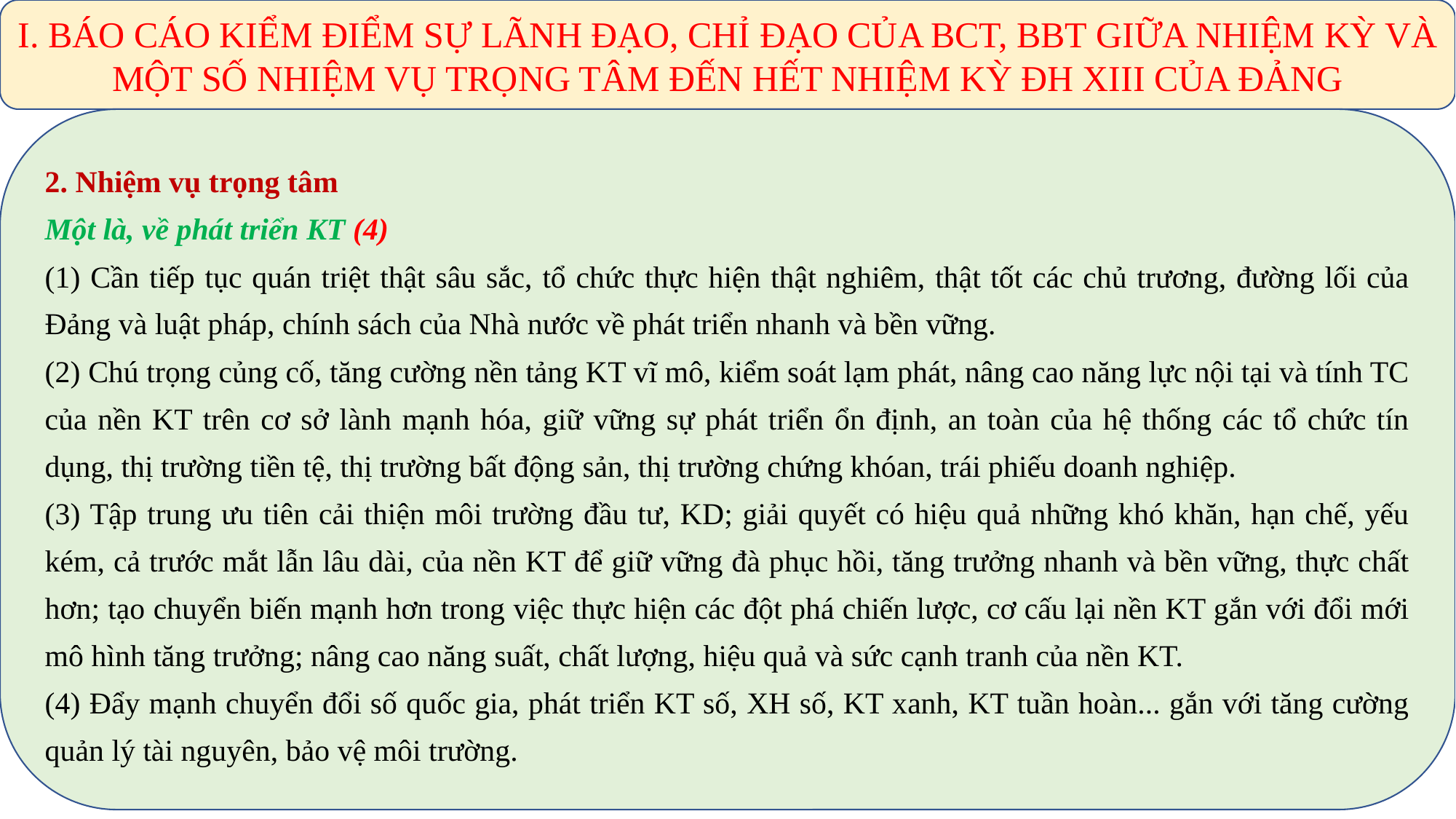

I. BÁO CÁO KIỂM ĐIỂM SỰ LÃNH ĐẠO, CHỈ ĐẠO CỦA BCT, BBT GIỮA NHIỆM KỲ VÀ MỘT SỐ NHIỆM VỤ TRỌNG TÂM ĐẾN HẾT NHIỆM KỲ ĐH XIII CỦA ĐẢNG
2. Nhiệm vụ trọng tâm
Một là, về phát triển KT (4)
(1) Cần tiếp tục quán triệt thật sâu sắc, tổ chức thực hiện thật nghiêm, thật tốt các chủ trương, đường lối của Đảng và luật pháp, chính sách của Nhà nước về phát triển nhanh và bền vững.
(2) Chú trọng củng cố, tăng cường nền tảng KT vĩ mô, kiểm soát lạm phát, nâng cao năng lực nội tại và tính TC của nền KT trên cơ sở lành mạnh hóa, giữ vững sự phát triển ổn định, an toàn của hệ thống các tổ chức tín dụng, thị trường tiền tệ, thị trường bất động sản, thị trường chứng khóan, trái phiếu doanh nghiệp.
(3) Tập trung ưu tiên cải thiện môi trường đầu tư, KD; giải quyết có hiệu quả những khó khăn, hạn chế, yếu kém, cả trước mắt lẫn lâu dài, của nền KT để giữ vững đà phục hồi, tăng trưởng nhanh và bền vững, thực chất hơn; tạo chuyển biến mạnh hơn trong việc thực hiện các đột phá chiến lược, cơ cấu lại nền KT gắn với đổi mới mô hình tăng trưởng; nâng cao năng suất, chất lượng, hiệu quả và sức cạnh tranh của nền KT.
(4) Đẩy mạnh chuyển đổi số quốc gia, phát triển KT số, XH số, KT xanh, KT tuần hoàn... gắn với tăng cường quản lý tài nguyên, bảo vệ môi trường.